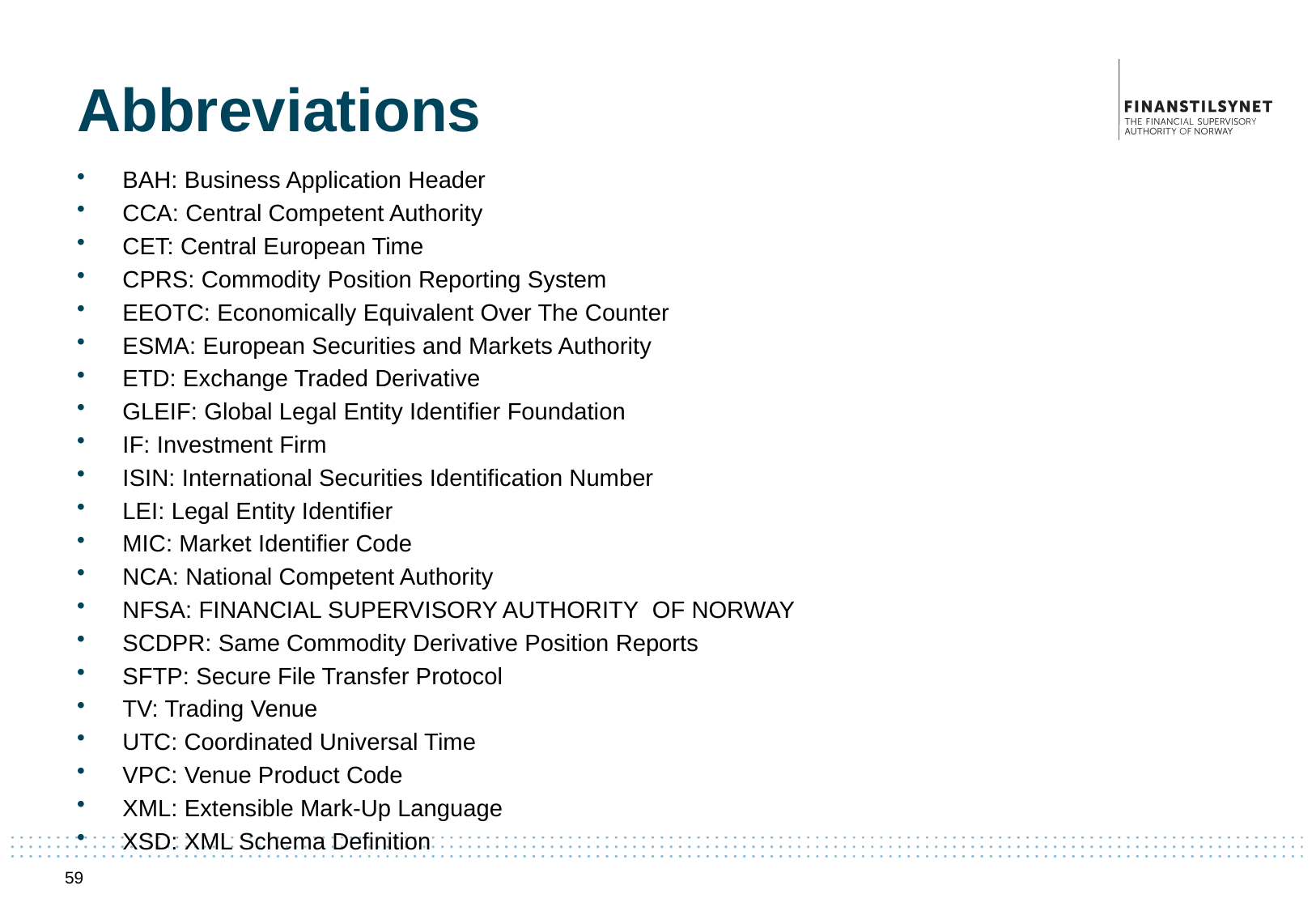

# Abbreviations
BAH: Business Application Header
CCA: Central Competent Authority
CET: Central European Time
CPRS: Commodity Position Reporting System
EEOTC: Economically Equivalent Over The Counter
ESMA: European Securities and Markets Authority
ETD: Exchange Traded Derivative
GLEIF: Global Legal Entity Identifier Foundation
IF: Investment Firm
ISIN: International Securities Identification Number
LEI: Legal Entity Identifier
MIC: Market Identifier Code
NCA: National Competent Authority
NFSA: FINANCIAL SUPERVISORY AUTHORITY  OF NORWAY
SCDPR: Same Commodity Derivative Position Reports
SFTP: Secure File Transfer Protocol
TV: Trading Venue
UTC: Coordinated Universal Time
VPC: Venue Product Code
XML: Extensible Mark-Up Language
XSD: XML Schema Definition
59